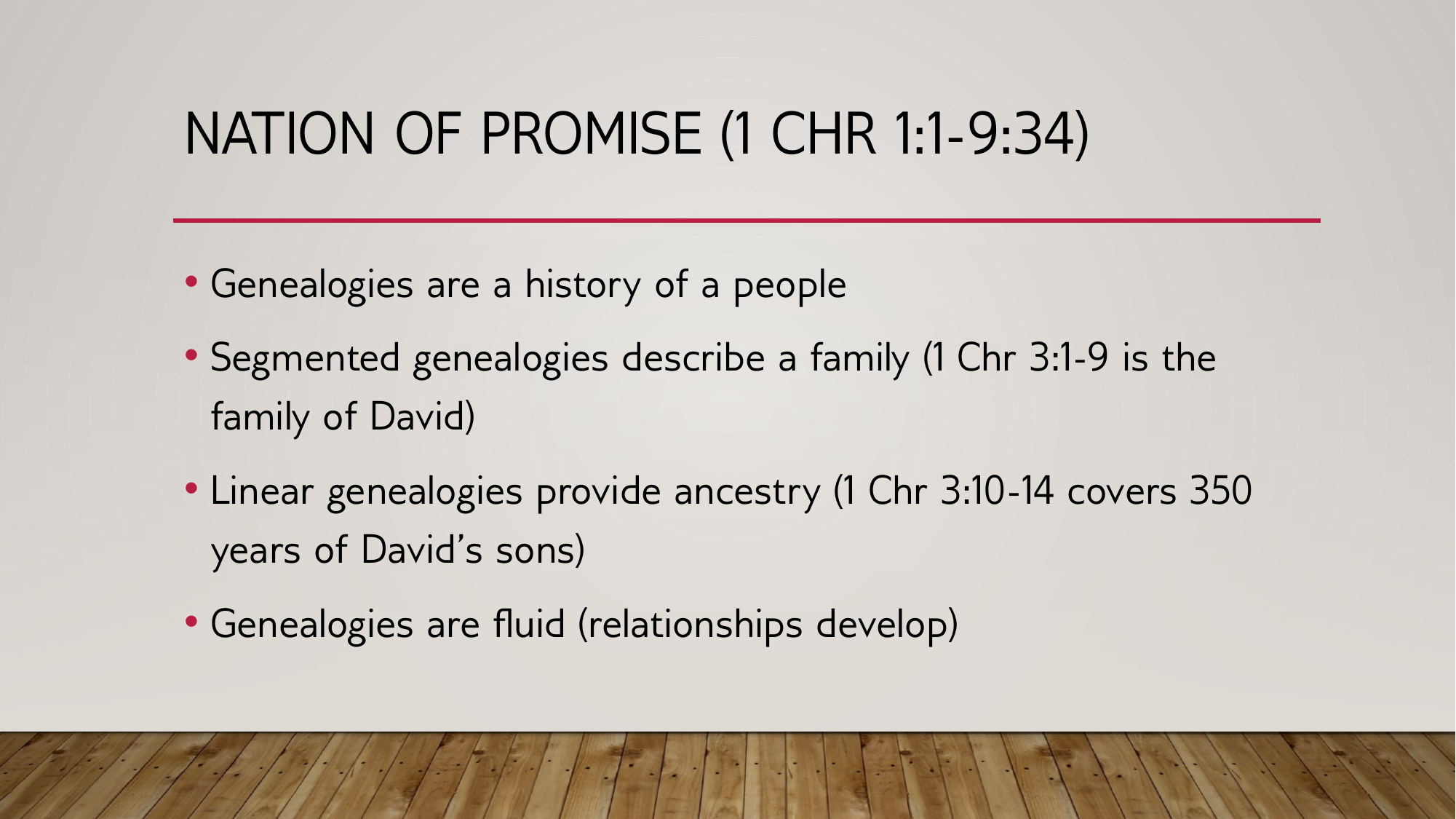

# Nation of Promise (1 Chr 1:1-9:34)
Genealogies are a history of a people
Segmented genealogies describe a family (1 Chr 3:1-9 is the family of David)
Linear genealogies provide ancestry (1 Chr 3:10-14 covers 350 years of David’s sons)
Genealogies are fluid (relationships develop)